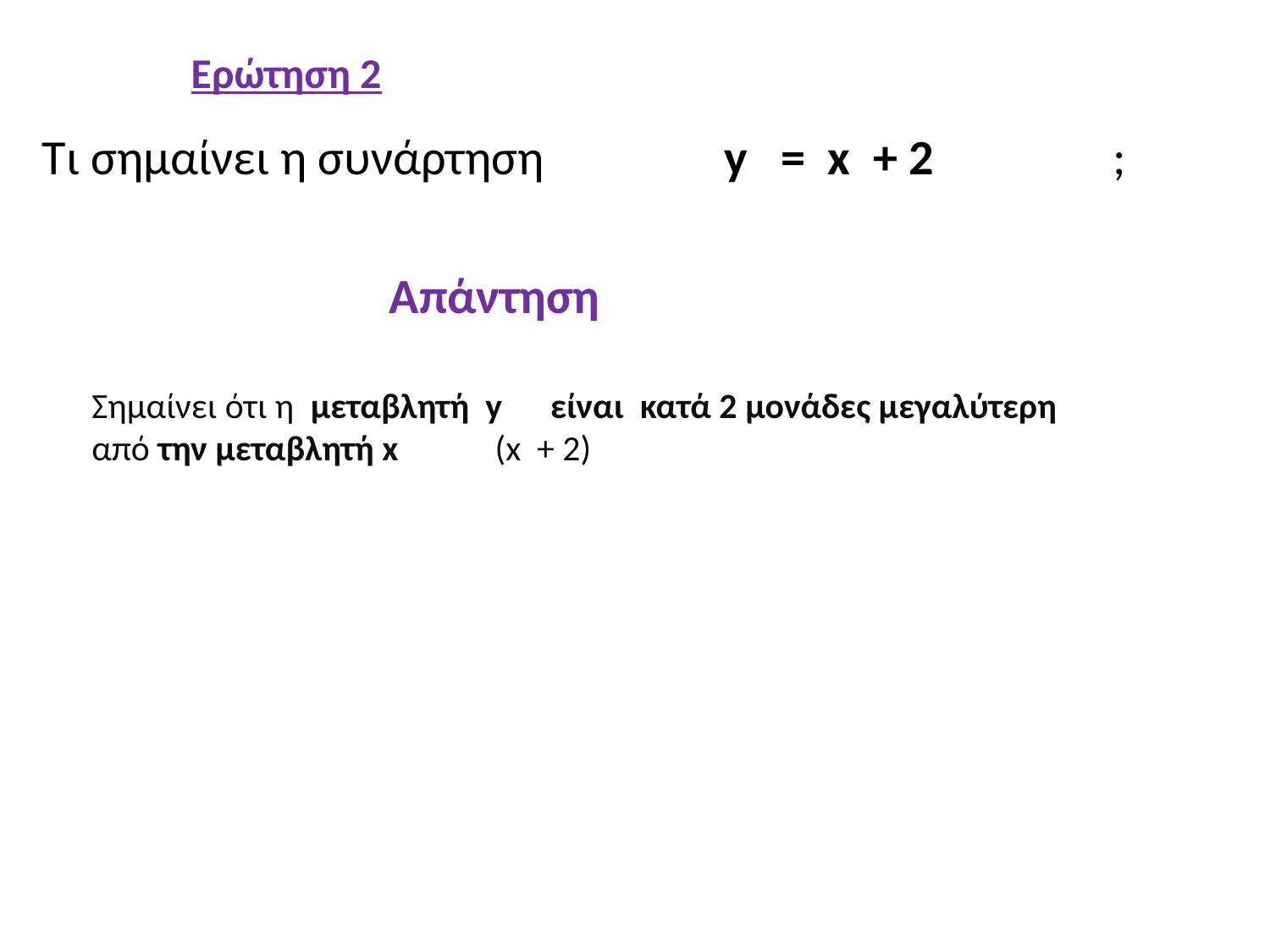

Ερώτηση 2
Τι σημαίνει η συνάρτηση                y   =  x  + 2                ;
Απάντηση
Σημαίνει ότι η  μεταβλητή  y      είναι  κατά 2 μονάδες μεγαλύτερη από την μεταβλητή x            (x  + 2)